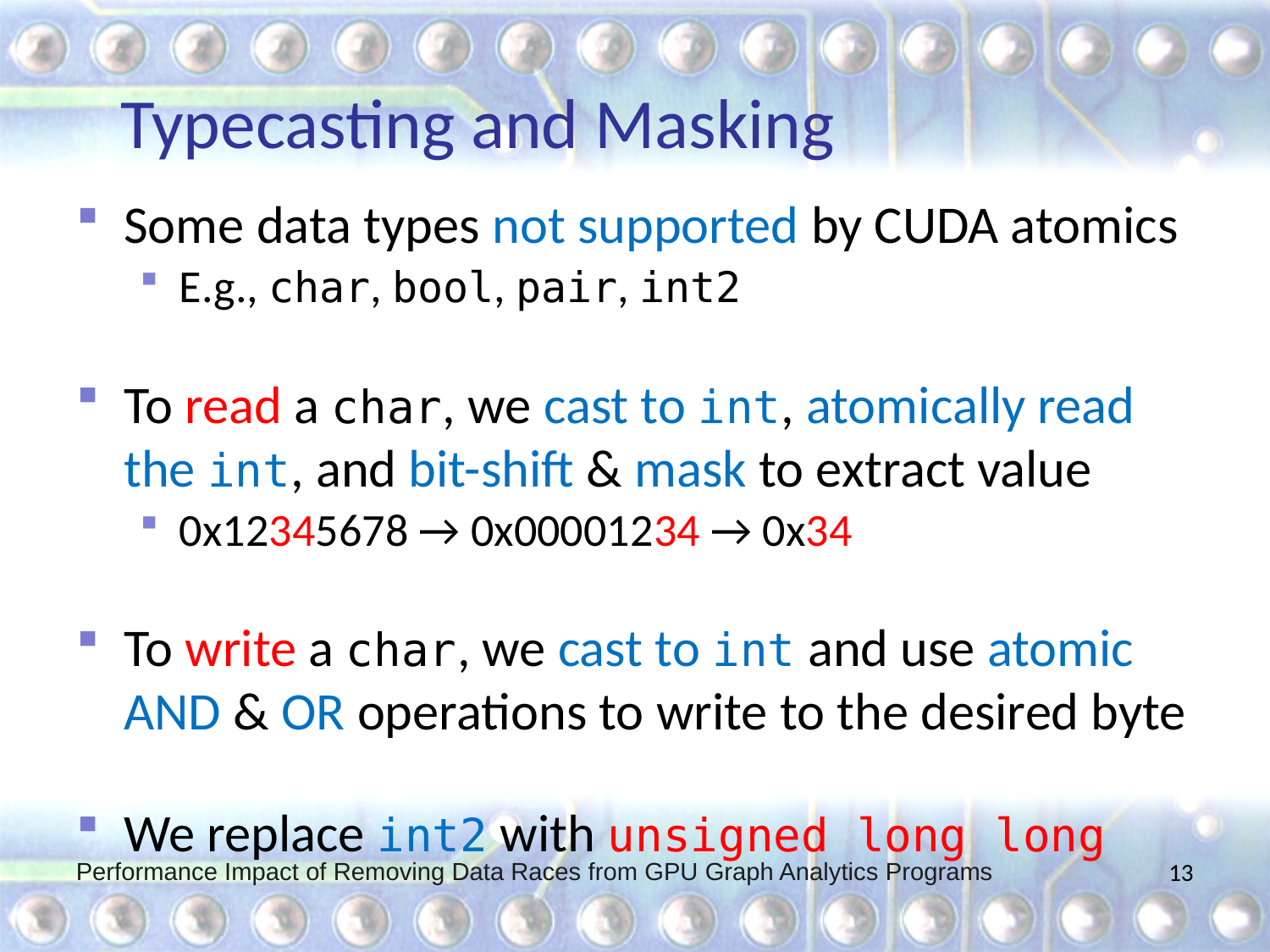

# Typecasting and Masking
Some data types not supported by CUDA atomics
E.g., char, bool, pair, int2

To read a char, we cast to int, atomically read the int, and bit-shift & mask to extract value
0x12345678 → 0x00001234 → 0x34

To write a char, we cast to int and use atomic AND & OR operations to write to the desired byte

We replace int2 with unsigned long long
Performance Impact of Removing Data Races from GPU Graph Analytics Programs
13